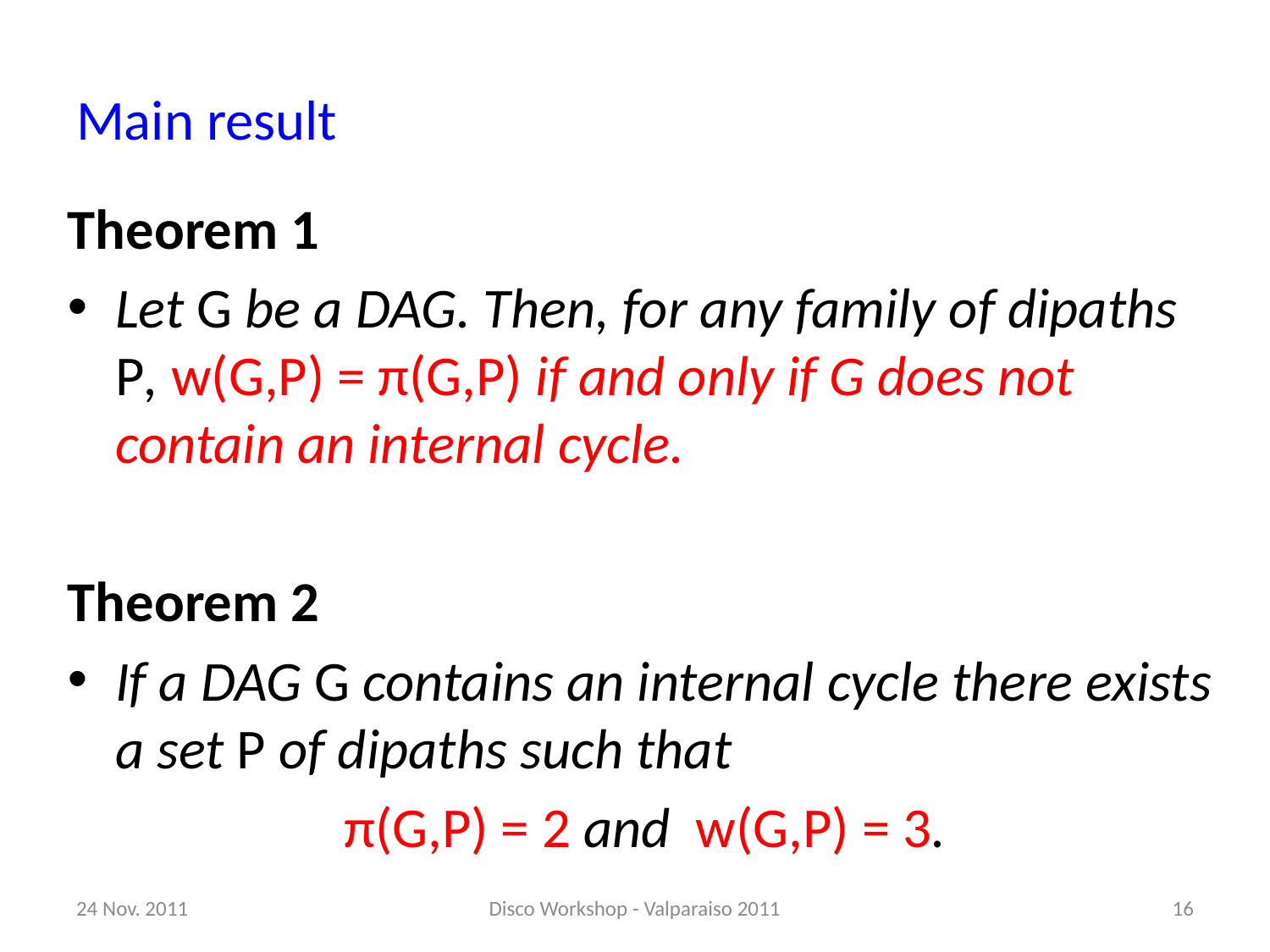

# Main result
Theorem 1
Let G be a DAG. Then, for any family of dipaths P, w(G,P) = π(G,P) if and only if G does not contain an internal cycle.

Theorem 2
If a DAG G contains an internal cycle there exists a set P of dipaths such that
π(G,P) = 2 and  w(G,P) = 3.

24 Nov. 2011
Disco Workshop - Valparaiso 2011
16